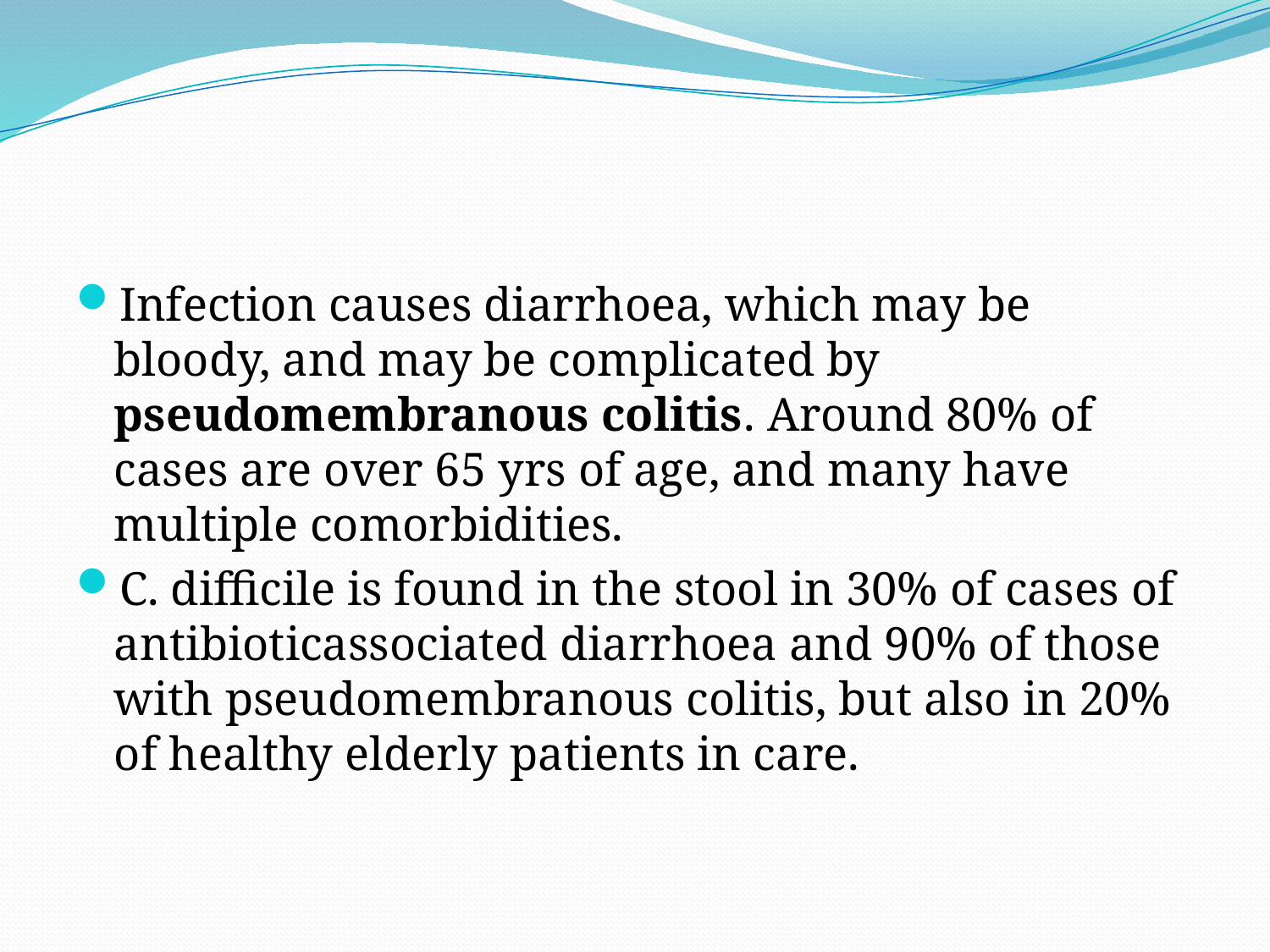

#
Infection causes diarrhoea, which may be bloody, and may be complicated by pseudomembranous colitis. Around 80% of cases are over 65 yrs of age, and many have multiple comorbidities.
C. difficile is found in the stool in 30% of cases of antibioticassociated diarrhoea and 90% of those with pseudomembranous colitis, but also in 20% of healthy elderly patients in care.